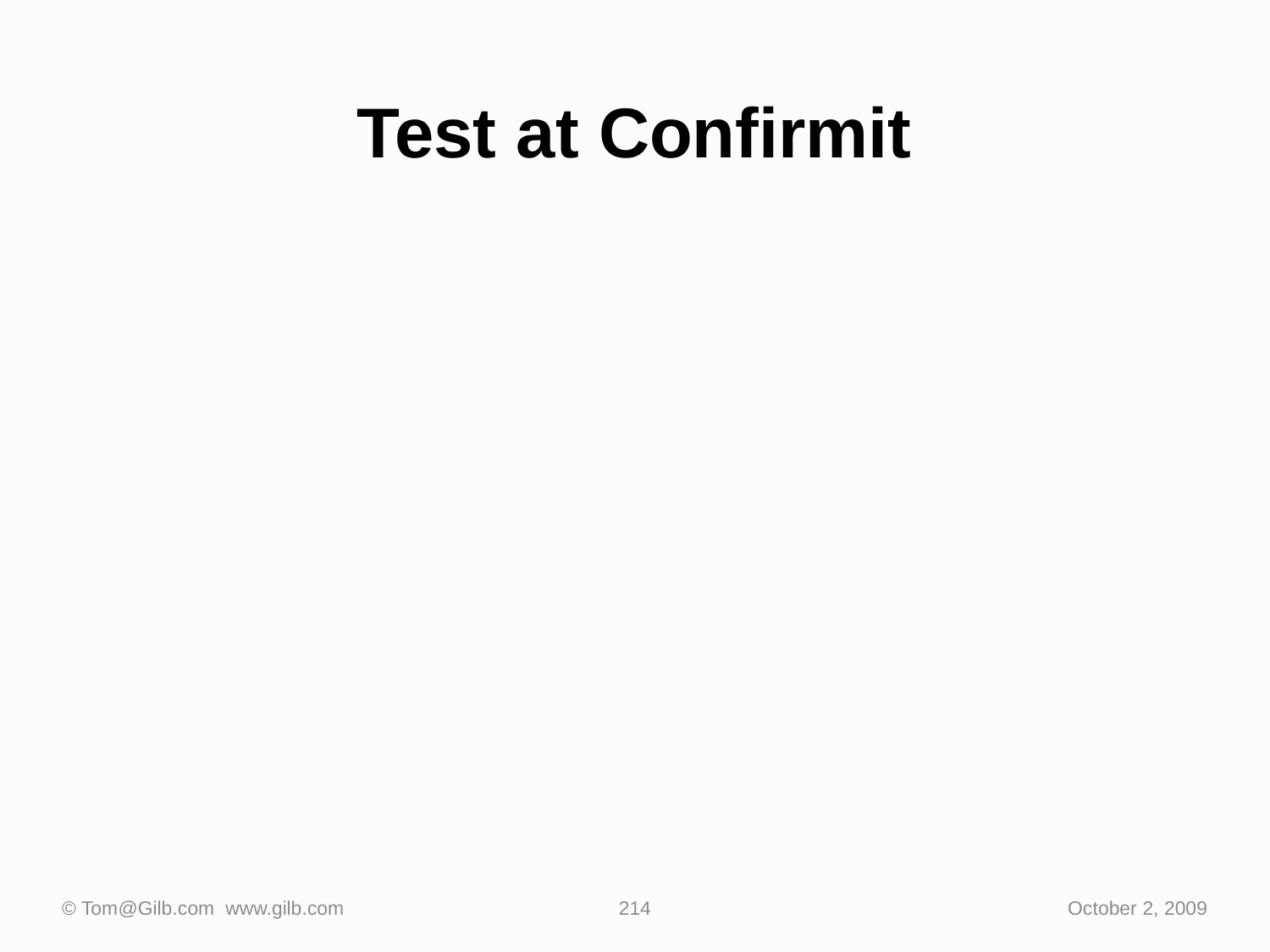

# Test at Confirmit

© Tom@Gilb.com  www.gilb.com
214
October 2, 2009